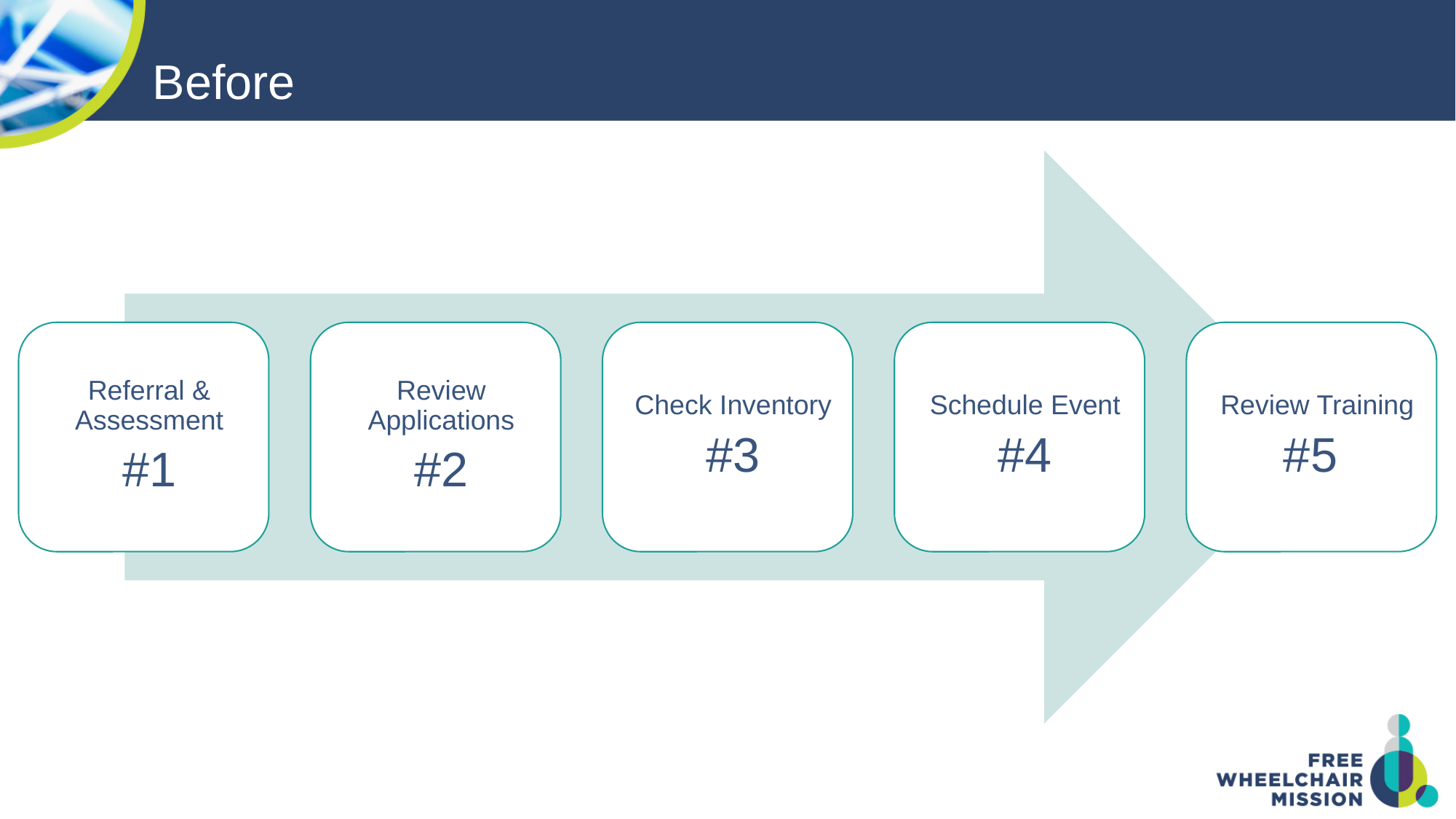

# Before
Referral & Assessment
#1
Review Applications
#2
Check Inventory
#3
Schedule Event
#4
Review Training
#5